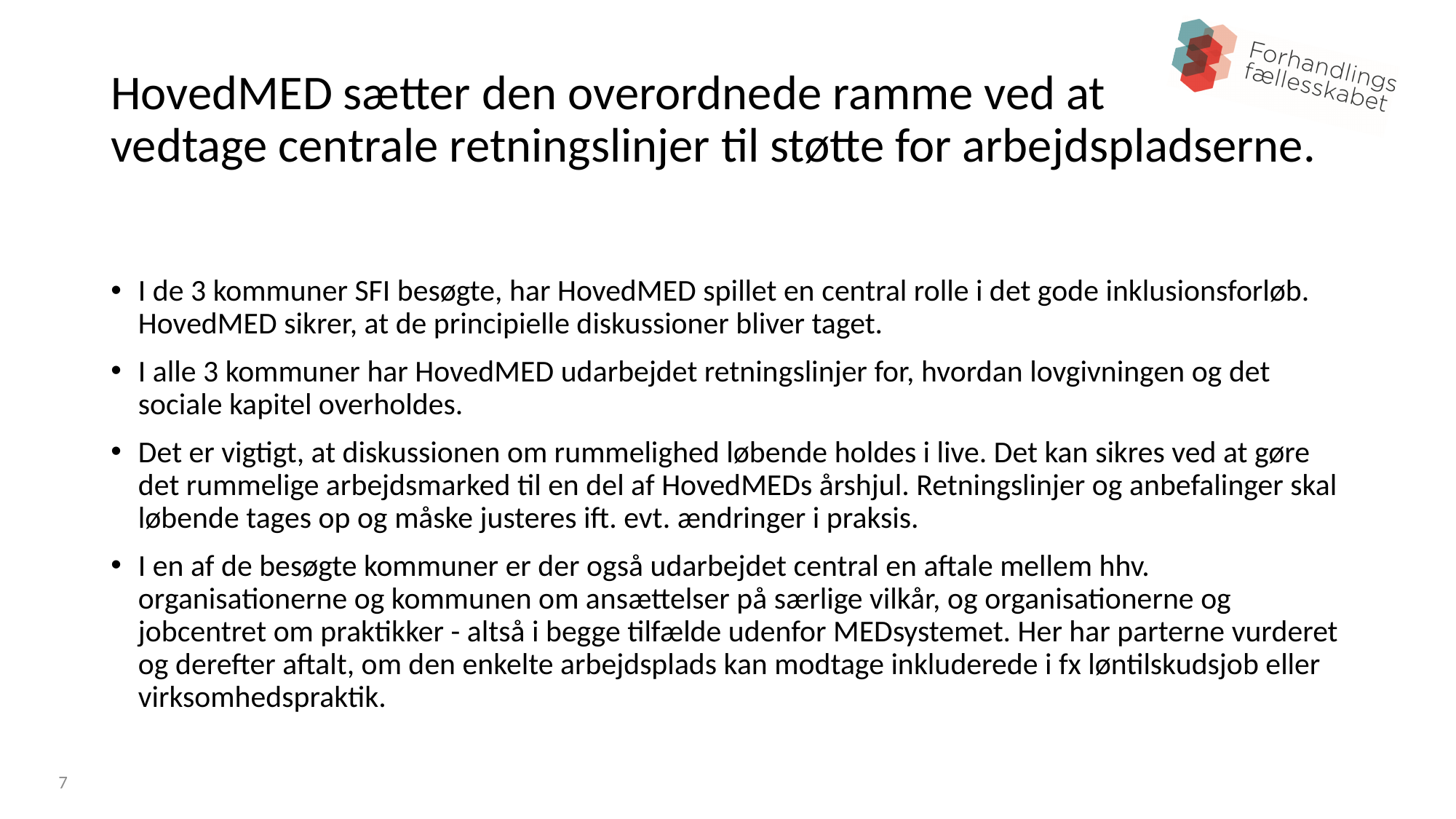

# HovedMED sætter den overordnede ramme ved at vedtage centrale retningslinjer til støtte for arbejdspladserne.

I de 3 kommuner SFI besøgte, har HovedMED spillet en central rolle i det gode inklusionsforløb. HovedMED sikrer, at de principielle diskussioner bliver taget.
I alle 3 kommuner har HovedMED udarbejdet retningslinjer for, hvordan lovgivningen og det sociale kapitel overholdes.
Det er vigtigt, at diskussionen om rummelighed løbende holdes i live. Det kan sikres ved at gøre det rummelige arbejdsmarked til en del af HovedMEDs årshjul. Retningslinjer og anbefalinger skal løbende tages op og måske justeres ift. evt. ændringer i praksis.
I en af de besøgte kommuner er der også udarbejdet central en aftale mellem hhv. organisationerne og kommunen om ansættelser på særlige vilkår, og organisationerne og jobcentret om praktikker - altså i begge tilfælde udenfor MEDsystemet. Her har parterne vurderet og derefter aftalt, om den enkelte arbejdsplads kan modtage inkluderede i fx løntilskudsjob eller virksomhedspraktik.

7